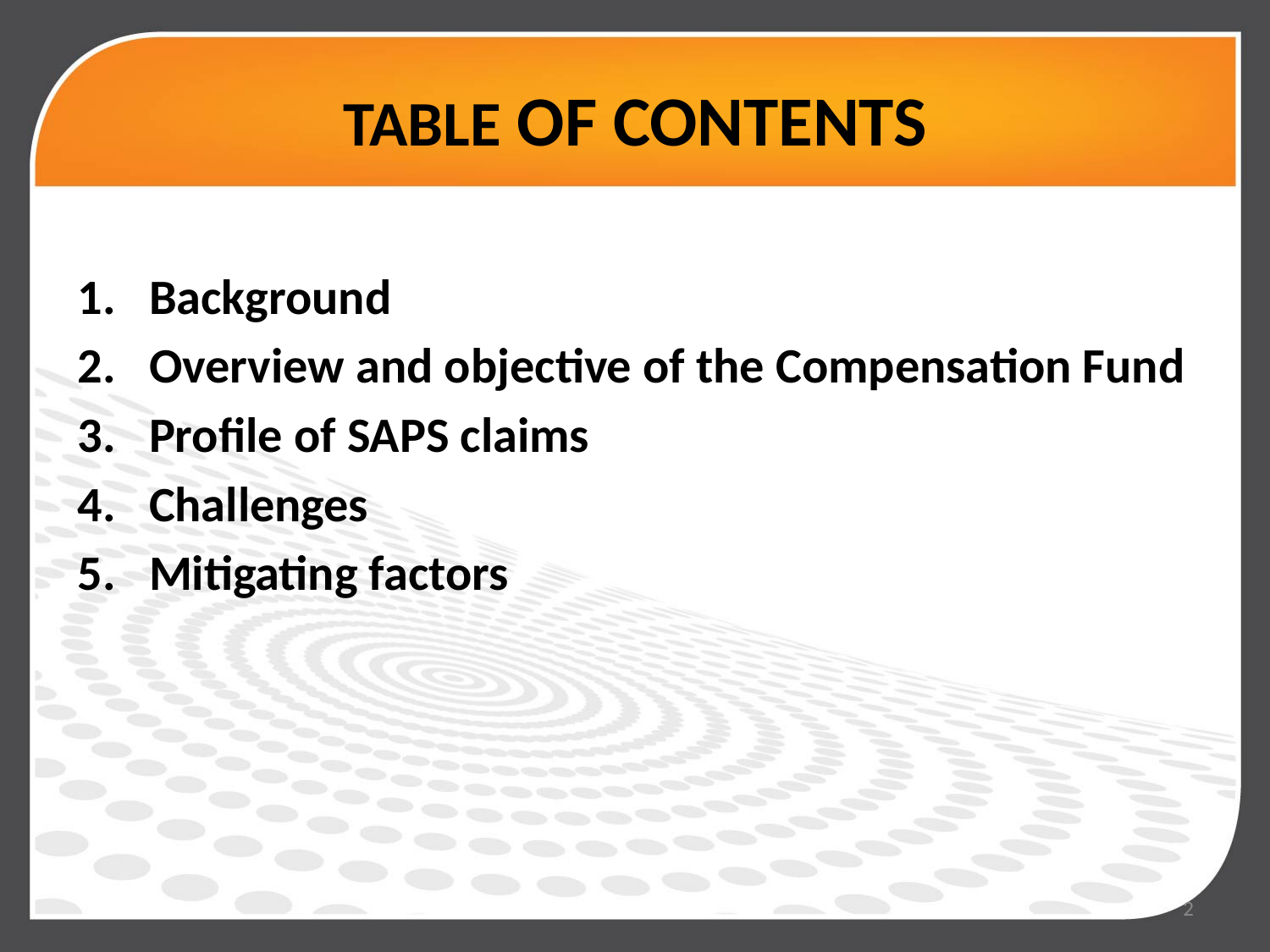

# TABLE OF CONTENTS

Background
Overview and objective of the Compensation Fund
Profile of SAPS claims
Challenges
Mitigating factors

2